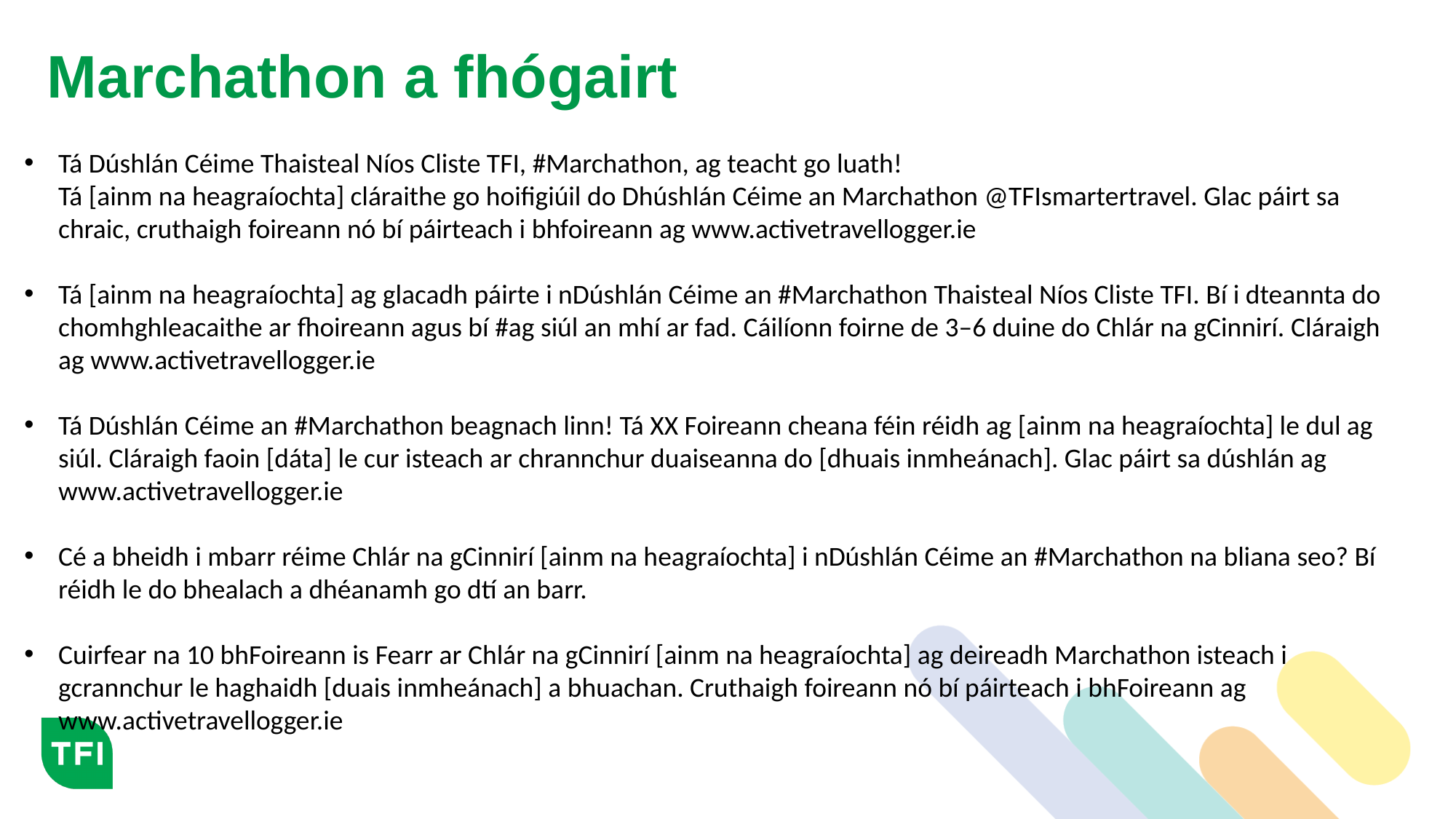

# Marchathon a fhógairt
Tá Dúshlán Céime Thaisteal Níos Cliste TFI, #Marchathon, ag teacht go luath!
Tá [ainm na heagraíochta] cláraithe go hoifigiúil do Dhúshlán Céime an Marchathon @TFIsmartertravel. Glac páirt sa chraic, cruthaigh foireann nó bí páirteach i bhfoireann ag www.activetravellogger.ie

Tá [ainm na heagraíochta] ag glacadh páirte i nDúshlán Céime an #Marchathon Thaisteal Níos Cliste TFI. Bí i dteannta do chomhghleacaithe ar fhoireann agus bí #ag siúl an mhí ar fad. Cáilíonn foirne de 3–6 duine do Chlár na gCinnirí. Cláraigh ag www.activetravellogger.ie

Tá Dúshlán Céime an #Marchathon beagnach linn! Tá XX Foireann cheana féin réidh ag [ainm na heagraíochta] le dul ag siúl. Cláraigh faoin [dáta] le cur isteach ar chrannchur duaiseanna do [dhuais inmheánach]. Glac páirt sa dúshlán ag www.activetravellogger.ie

Cé a bheidh i mbarr réime Chlár na gCinnirí [ainm na heagraíochta] i nDúshlán Céime an #Marchathon na bliana seo? Bí réidh le do bhealach a dhéanamh go dtí an barr.

Cuirfear na 10 bhFoireann is Fearr ar Chlár na gCinnirí [ainm na heagraíochta] ag deireadh Marchathon isteach i gcrannchur le haghaidh [duais inmheánach] a bhuachan. Cruthaigh foireann nó bí páirteach i bhFoireann ag www.activetravellogger.ie